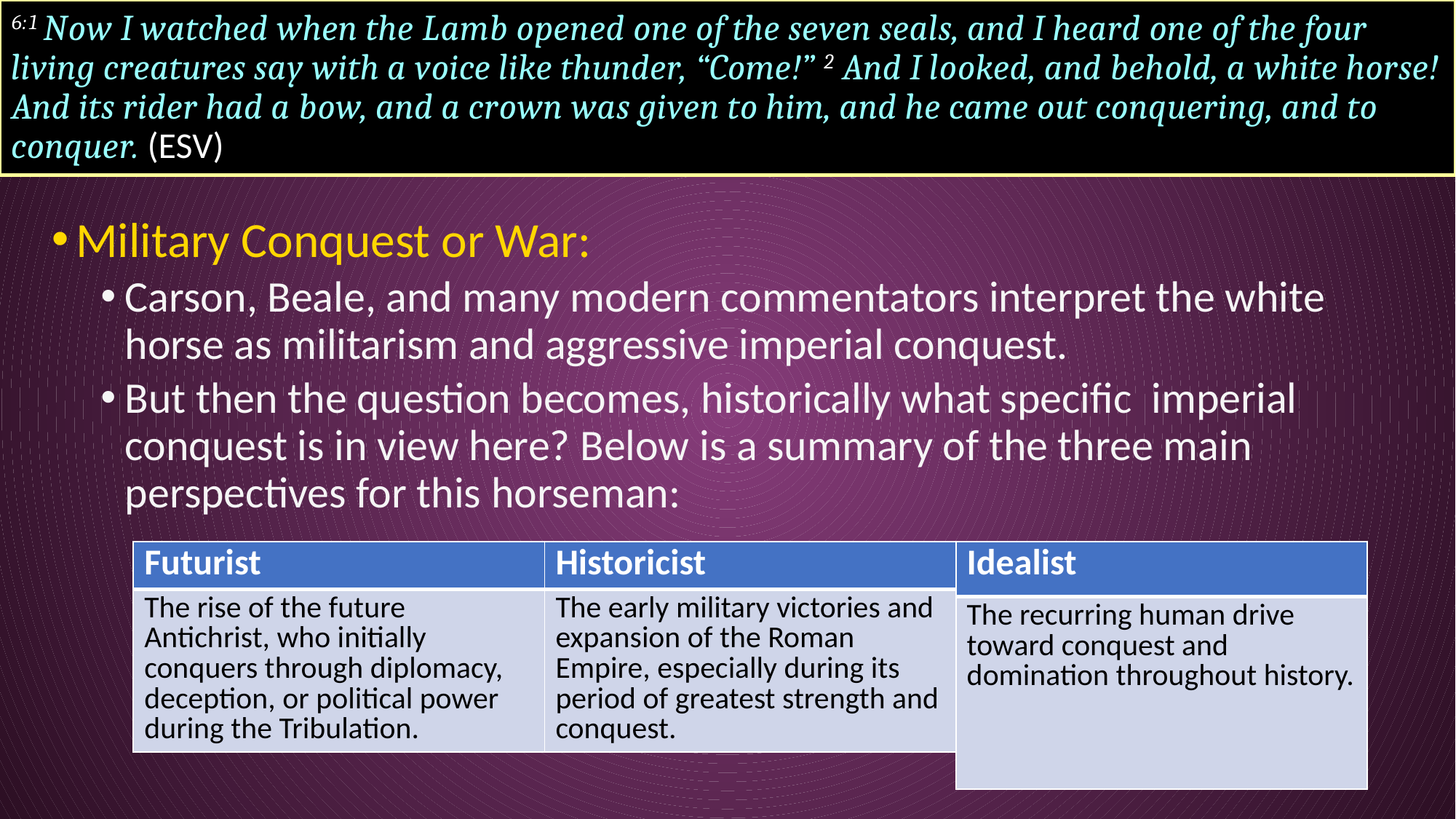

# 6:1 Now I watched when the Lamb opened one of the seven seals, and I heard one of the four living creatures say with a voice like thunder, “Come!” 2 And I looked, and behold, a white horse! And its rider had a bow, and a crown was given to him, and he came out conquering, and to conquer. (ESV)
Military Conquest or War:
Carson, Beale, and many modern commentators interpret the white horse as militarism and aggressive imperial conquest.
But then the question becomes, historically what specific  imperial conquest is in view here? Below is a summary of the three main perspectives for this horseman:

| Futurist |
| --- |
| The rise of the future Antichrist, who initially conquers through diplomacy, deception, or political power during the Tribulation. |
| Historicist |
| --- |
| The early military victories and expansion of the Roman Empire, especially during its period of greatest strength and conquest. |
| Idealist |
| --- |
| The recurring human drive toward conquest and domination throughout history. |